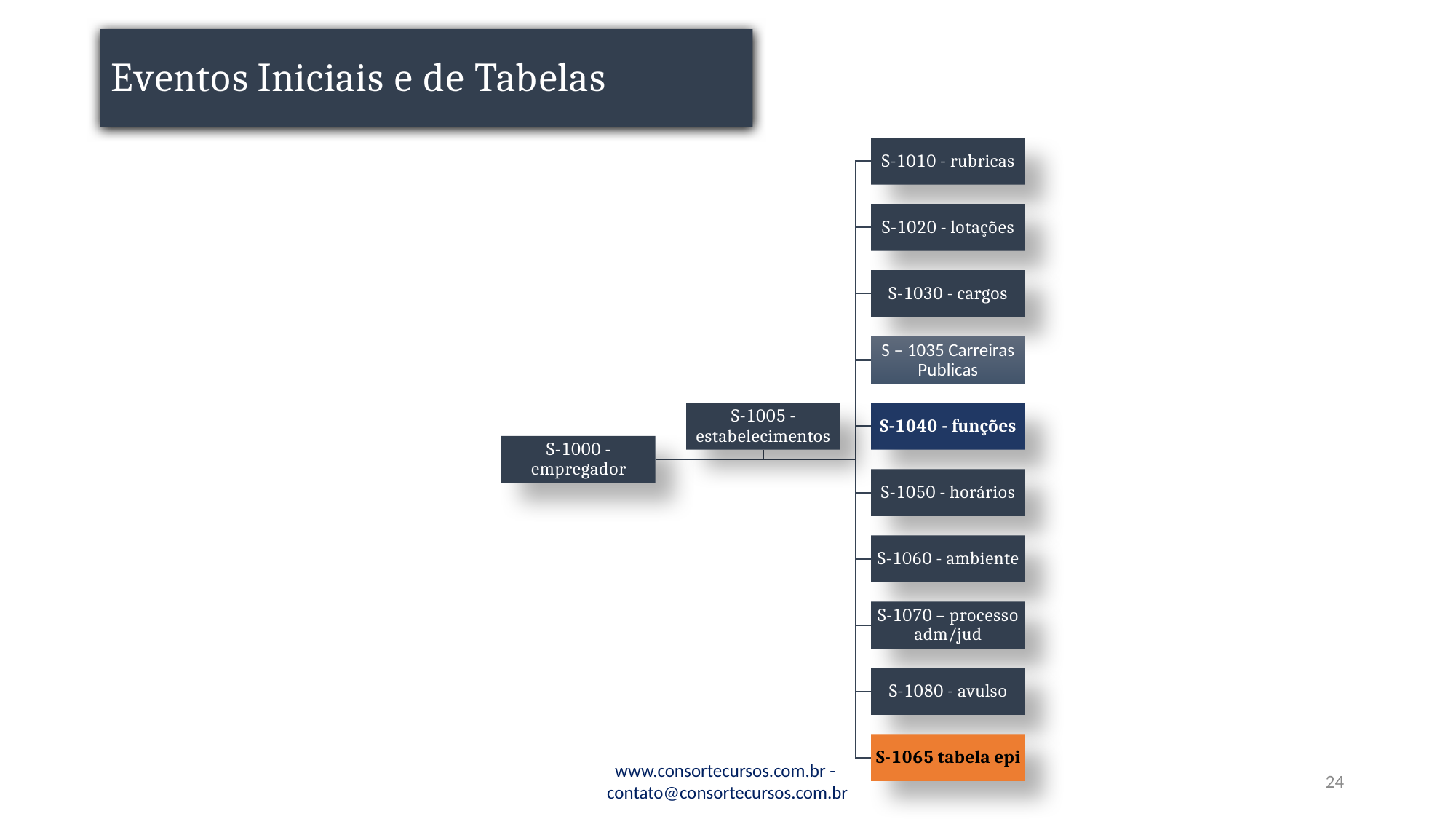

# Eventos Iniciais e de Tabelas
S-1000 - empregador
S-1010 - rubricas
S-1020 - lotações
S-1030 - cargos
S – 1035 Carreiras Publicas
S-1040 - funções
S-1050 - horários
S-1060 - ambiente
S-1070 – processo adm/jud
S-1080 - avulso
S-1065 tabela epi
S-1005 - estabelecimentos
www.consortecursos.com.br -  contato@consortecursos.com.br
24